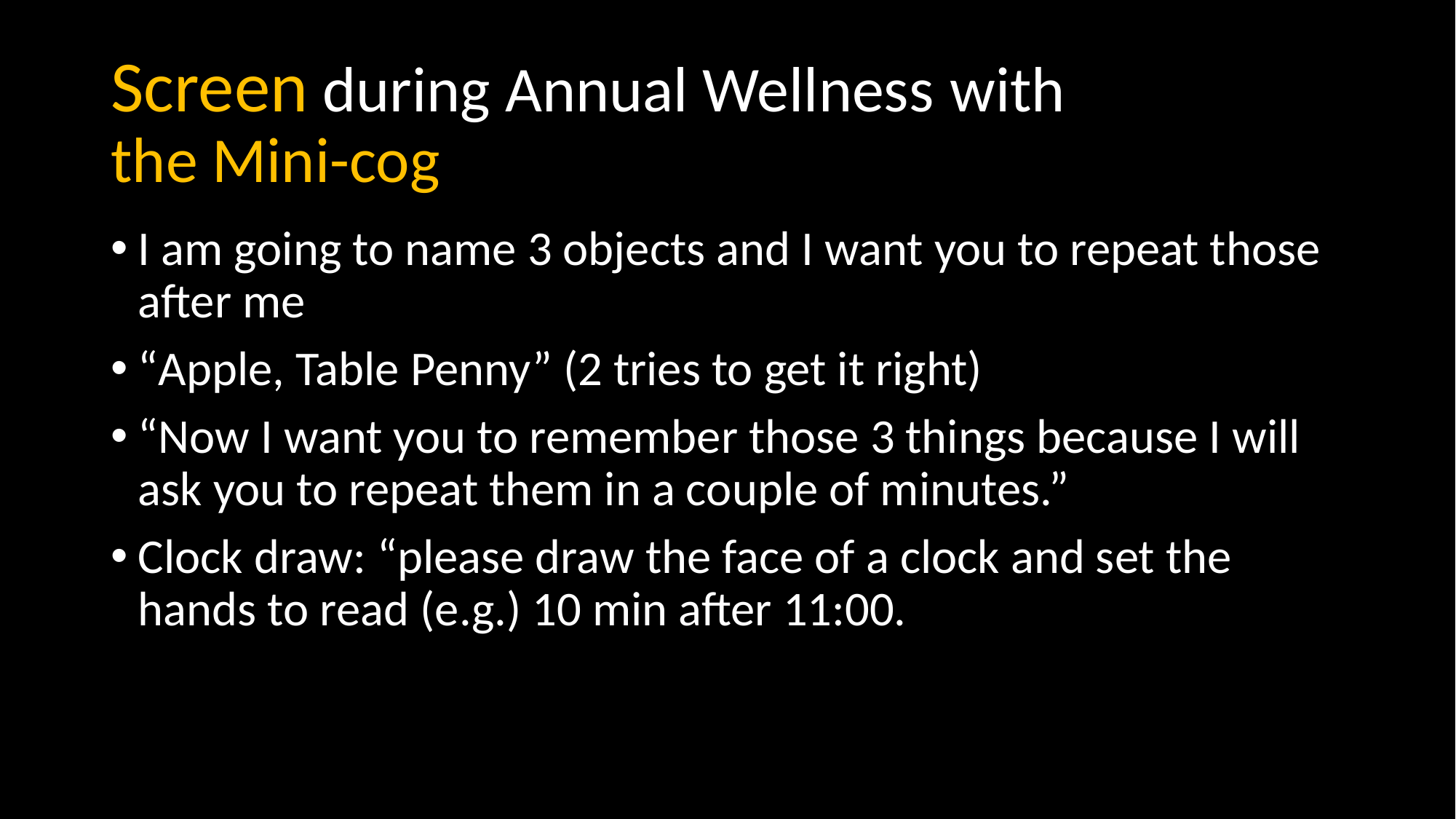

# Screen during Annual Wellness with the Mini-cog
I am going to name 3 objects and I want you to repeat those after me
“Apple, Table Penny” (2 tries to get it right)
“Now I want you to remember those 3 things because I will ask you to repeat them in a couple of minutes.”
Clock draw: “please draw the face of a clock and set the hands to read (e.g.) 10 min after 11:00.